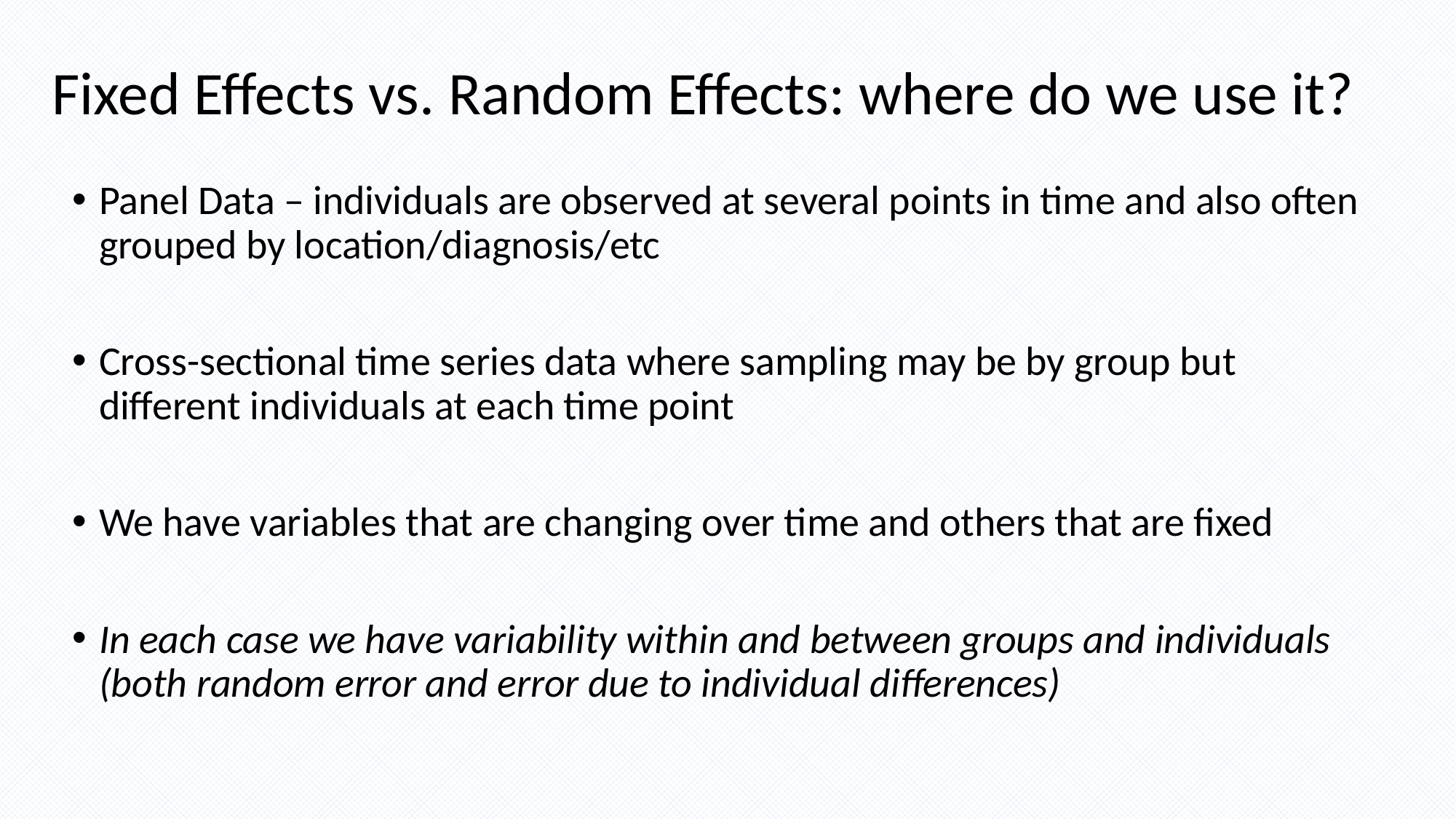

# Fixed Effects vs. Random Effects: where do we use it?
Panel Data – individuals are observed at several points in time and also often grouped by location/diagnosis/etc

Cross-sectional time series data where sampling may be by group but different individuals at each time point

We have variables that are changing over time and others that are fixed

In each case we have variability within and between groups and individuals (both random error and error due to individual differences)